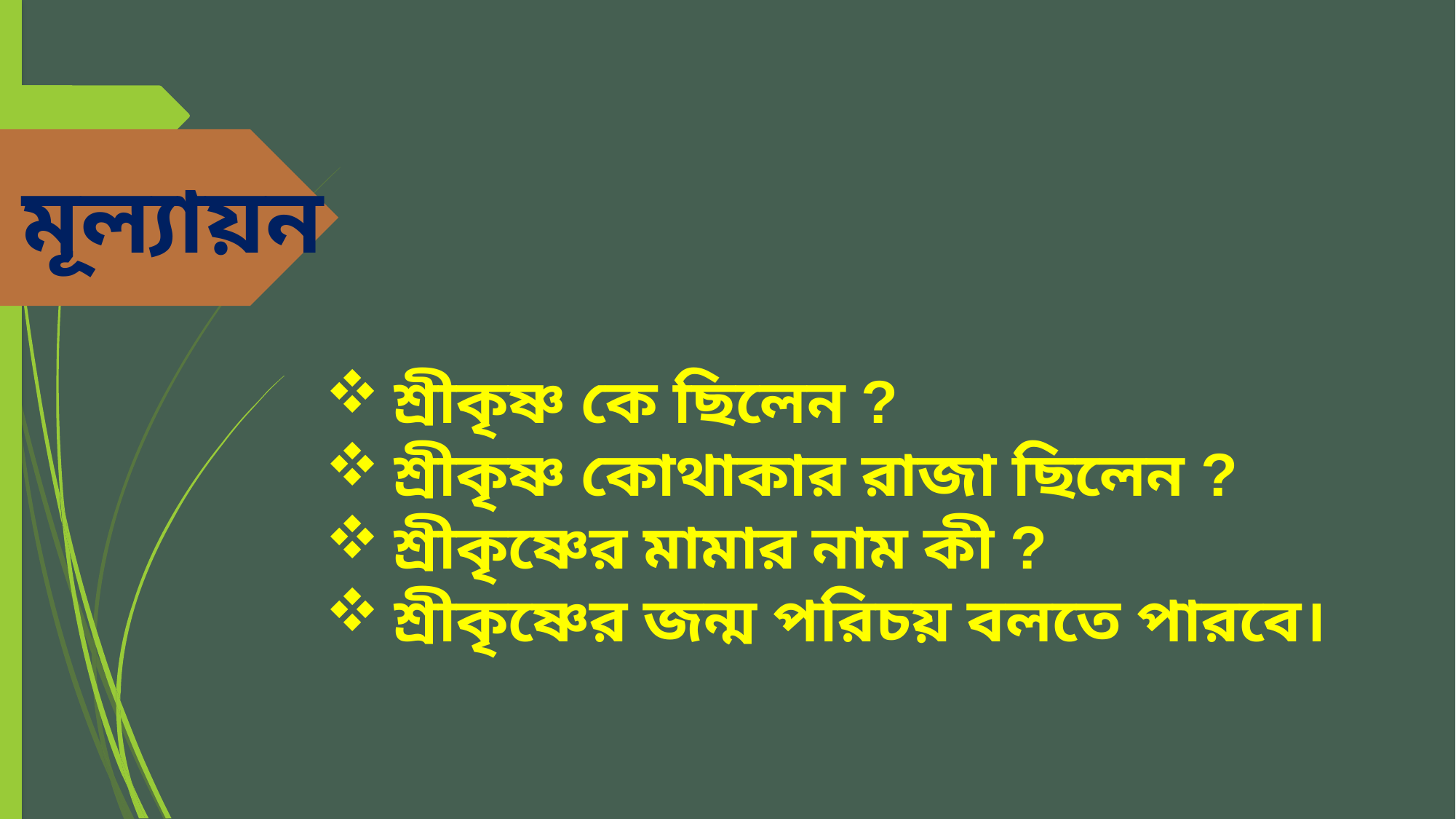

মূল্যায়ন
শ্রীকৃষ্ণ কে ছিলেন ?
শ্রীকৃষ্ণ কোথাকার রাজা ছিলেন ?
শ্রীকৃষ্ণের মামার নাম কী ?
শ্রীকৃষ্ণের জন্ম পরিচয় বলতে পারবে।